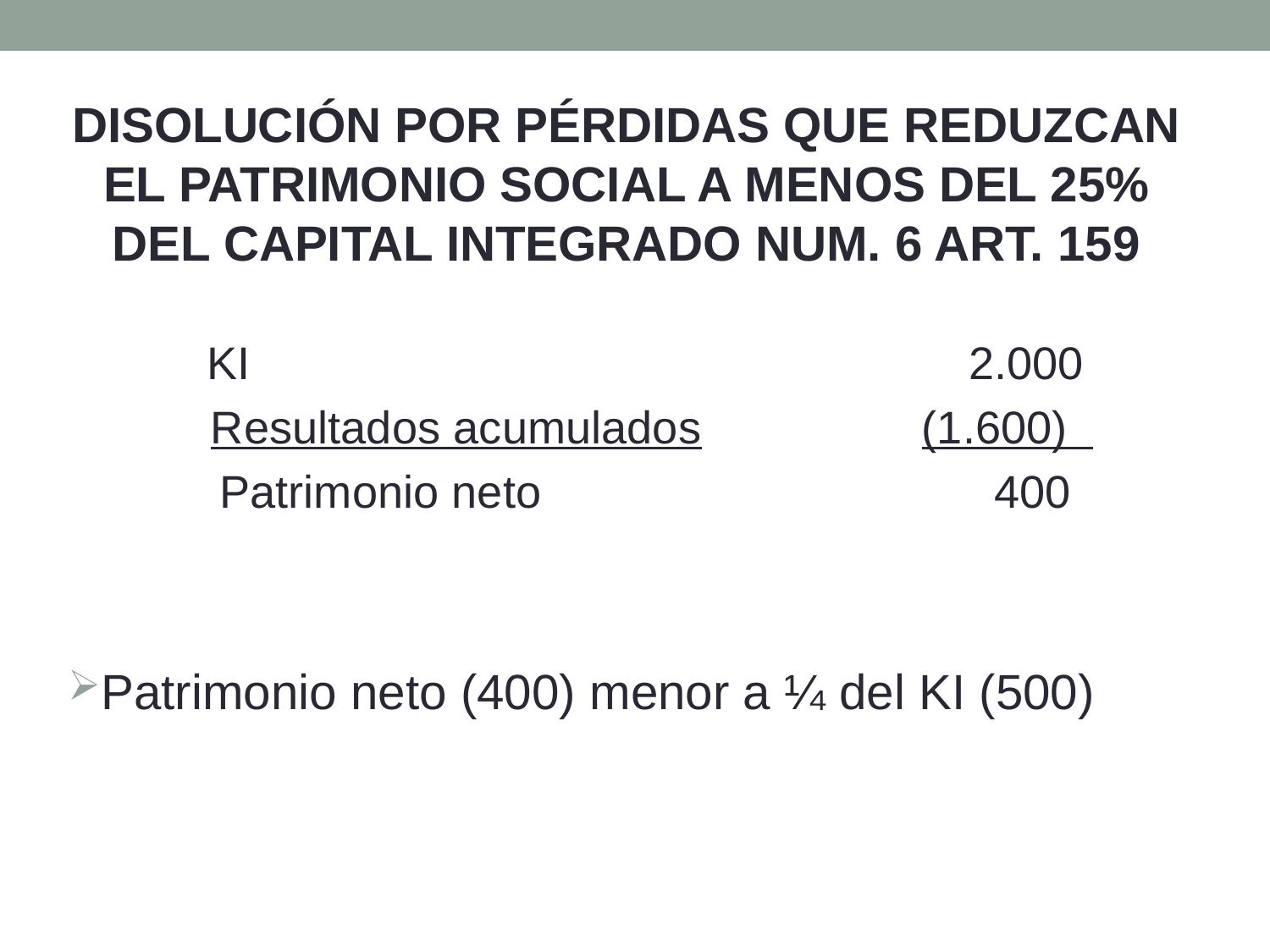

DISOLUCIÓN POR PÉRDIDAS QUE REDUZCAN EL PATRIMONIO SOCIAL A MENOS DEL 25% DEL CAPITAL INTEGRADO NUM. 6 ART. 159

KI						2.000
    Resultados acumulados		(1.600)
   Patrimonio neto				    400

Patrimonio neto (400) menor a ¼ del KI (500)